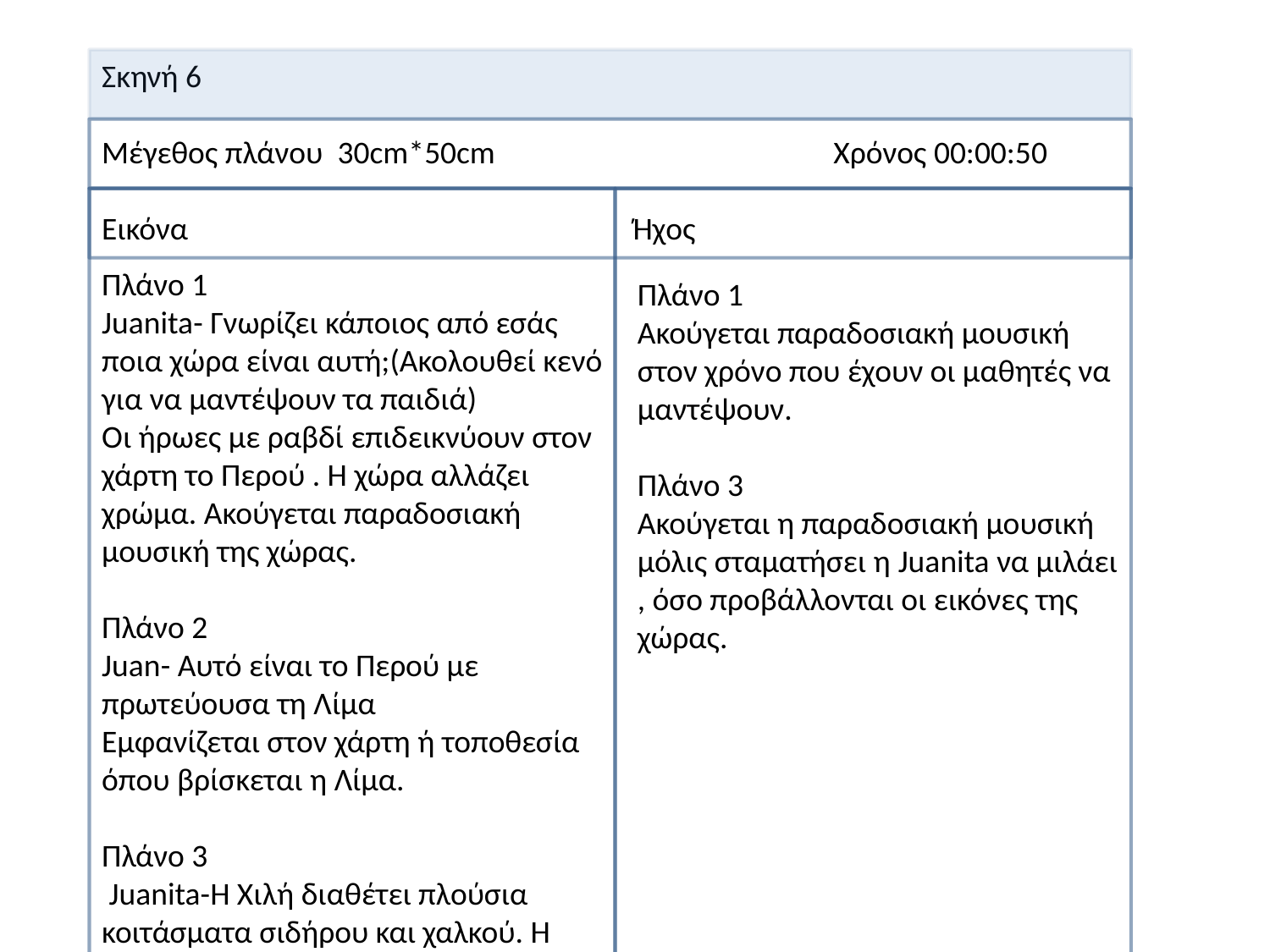

Σκηνή 6

Μέγεθος πλάνου  30cm*50cm                                               Χρόνος 00:00:50

Εικόνα                                                              Ήχος

00:00:09

Πλάνο 1
Juanita- Γνωρίζει κάποιος από εσάς ποια χώρα είναι αυτή;(Ακολουθεί κενό για να μαντέψουν τα παιδιά)
Οι ήρωες με ραβδί επιδεικνύουν στον χάρτη το Περού . Η χώρα αλλάζει χρώμα. Ακούγεται παραδοσιακή μουσική της χώρας.

Πλάνο 2
Juan- Αυτό είναι το Περού με πρωτεύουσα τη Λίμα
Εμφανίζεται στον χάρτη ή τοποθεσία όπου βρίσκεται η Λίμα.

Πλάνο 3
 Juanita-H Χιλή διαθέτει πλούσια κοιτάσματα σιδήρου και χαλκού. Η χώρα αυτή έχει ταλαιπωρηθεί από μια σειρά δικτατορικών καθεστώτων.
Εμφανίζονται εικόνες της χώρας στον πίνακα.

Η κάμερα καλύπτει όλο το σκηνικό.
Πλάνο 1
Ακούγεται παραδοσιακή μουσική στον χρόνο που έχουν οι μαθητές να μαντέψουν.

Πλάνο 3
Ακούγεται η παραδοσιακή μουσική μόλις σταματήσει η Juanita να μιλάει , όσο προβάλλονται οι εικόνες της χώρας.